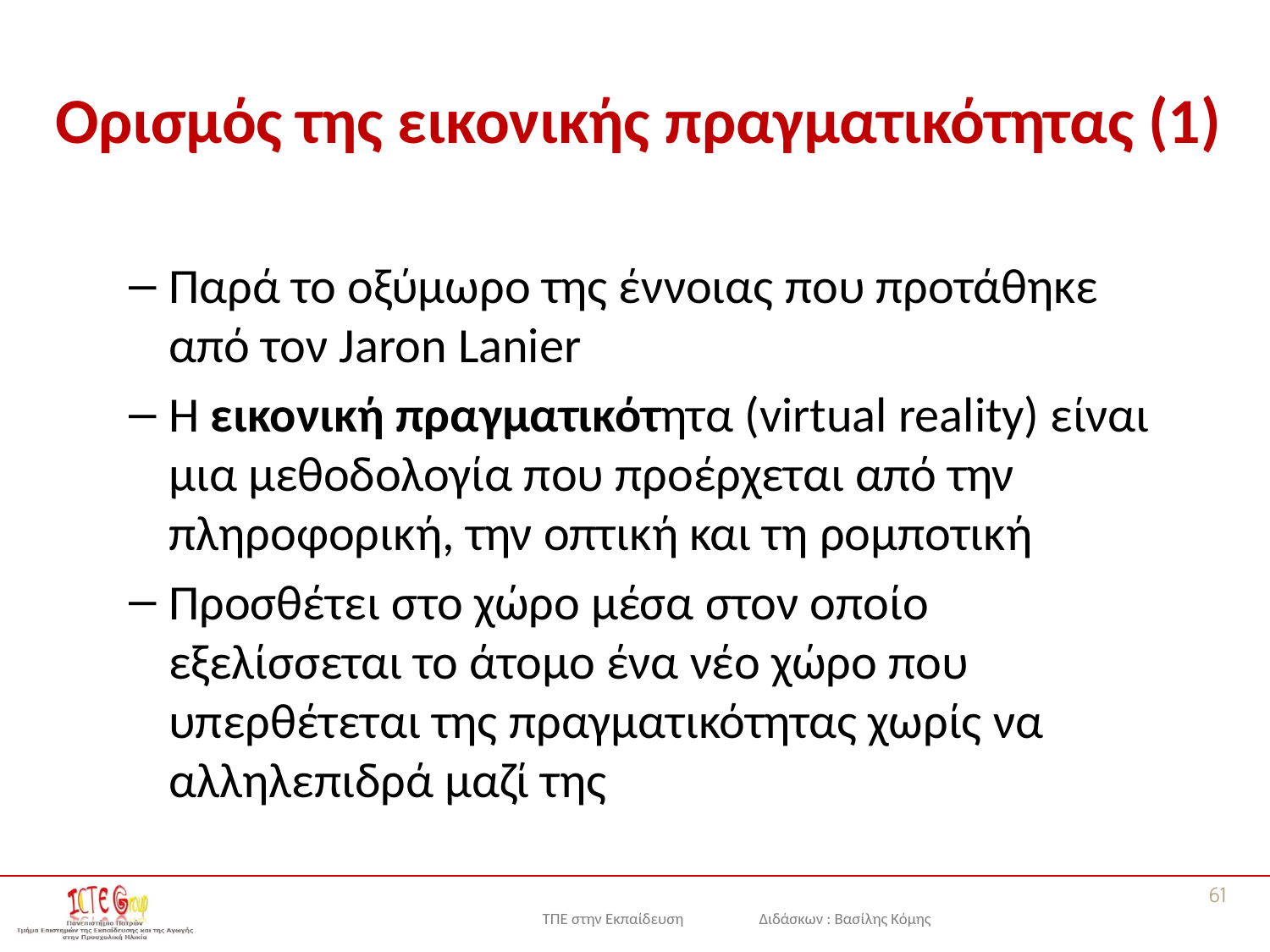

# Ορισμός της εικονικής πραγματικότητας (1)
Παρά το οξύμωρο της έννοιας που προτάθηκε από τον Jaron Lanier
Η εικονική πραγματικότητα (virtual reality) είναι μια μεθοδολογία που προέρχεται από την πληροφορική, την οπτική και τη ρομποτική
Προσθέτει στο χώρο μέσα στον οποίο εξελίσσεται το άτομο ένα νέο χώρο που υπερθέτεται της πραγματικότητας χωρίς να αλληλεπιδρά μαζί της
61